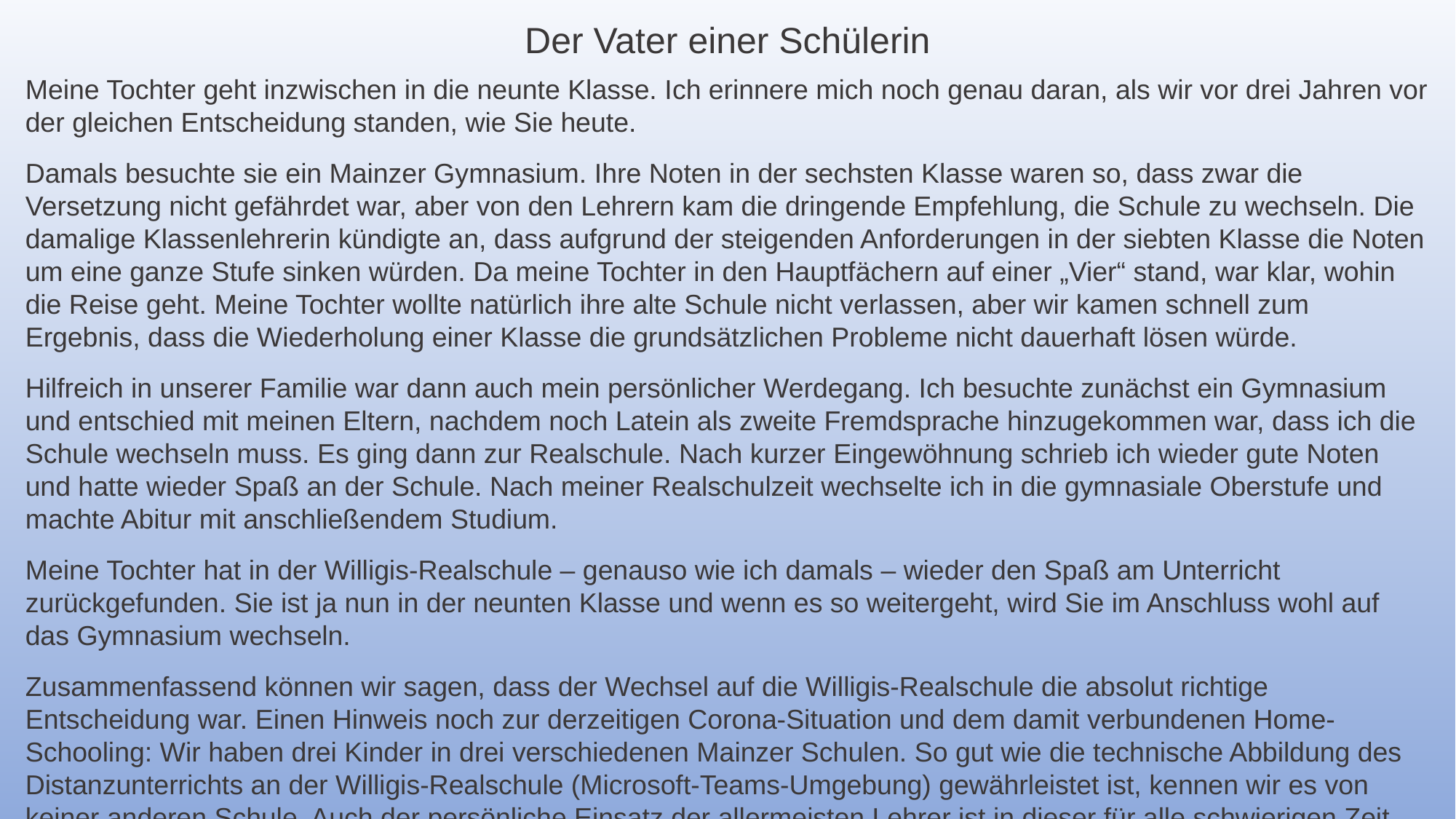

Der Vater einer Schülerin
Meine Tochter geht inzwischen in die neunte Klasse. Ich erinnere mich noch genau daran, als wir vor drei Jahren vor der gleichen Entscheidung standen, wie Sie heute.
Damals besuchte sie ein Mainzer Gymnasium. Ihre Noten in der sechsten Klasse waren so, dass zwar die Versetzung nicht gefährdet war, aber von den Lehrern kam die dringende Empfehlung, die Schule zu wechseln. Die damalige Klassenlehrerin kündigte an, dass aufgrund der steigenden Anforderungen in der siebten Klasse die Noten um eine ganze Stufe sinken würden. Da meine Tochter in den Hauptfächern auf einer „Vier“ stand, war klar, wohin die Reise geht. Meine Tochter wollte natürlich ihre alte Schule nicht verlassen, aber wir kamen schnell zum Ergebnis, dass die Wiederholung einer Klasse die grundsätzlichen Probleme nicht dauerhaft lösen würde.
Hilfreich in unserer Familie war dann auch mein persönlicher Werdegang. Ich besuchte zunächst ein Gymnasium und entschied mit meinen Eltern, nachdem noch Latein als zweite Fremdsprache hinzugekommen war, dass ich die Schule wechseln muss. Es ging dann zur Realschule. Nach kurzer Eingewöhnung schrieb ich wieder gute Noten und hatte wieder Spaß an der Schule. Nach meiner Realschulzeit wechselte ich in die gymnasiale Oberstufe und machte Abitur mit anschließendem Studium.
Meine Tochter hat in der Willigis-Realschule – genauso wie ich damals – wieder den Spaß am Unterricht zurückgefunden. Sie ist ja nun in der neunten Klasse und wenn es so weitergeht, wird Sie im Anschluss wohl auf das Gymnasium wechseln.
Zusammenfassend können wir sagen, dass der Wechsel auf die Willigis-Realschule die absolut richtige Entscheidung war. Einen Hinweis noch zur derzeitigen Corona-Situation und dem damit verbundenen Home-Schooling: Wir haben drei Kinder in drei verschiedenen Mainzer Schulen. So gut wie die technische Abbildung des Distanzunterrichts an der Willigis-Realschule (Microsoft-Teams-Umgebung) gewährleistet ist, kennen wir es von keiner anderen Schule. Auch der persönliche Einsatz der allermeisten Lehrer ist in dieser für alle schwierigen Zeit außerordentlich. [Torsten R.]